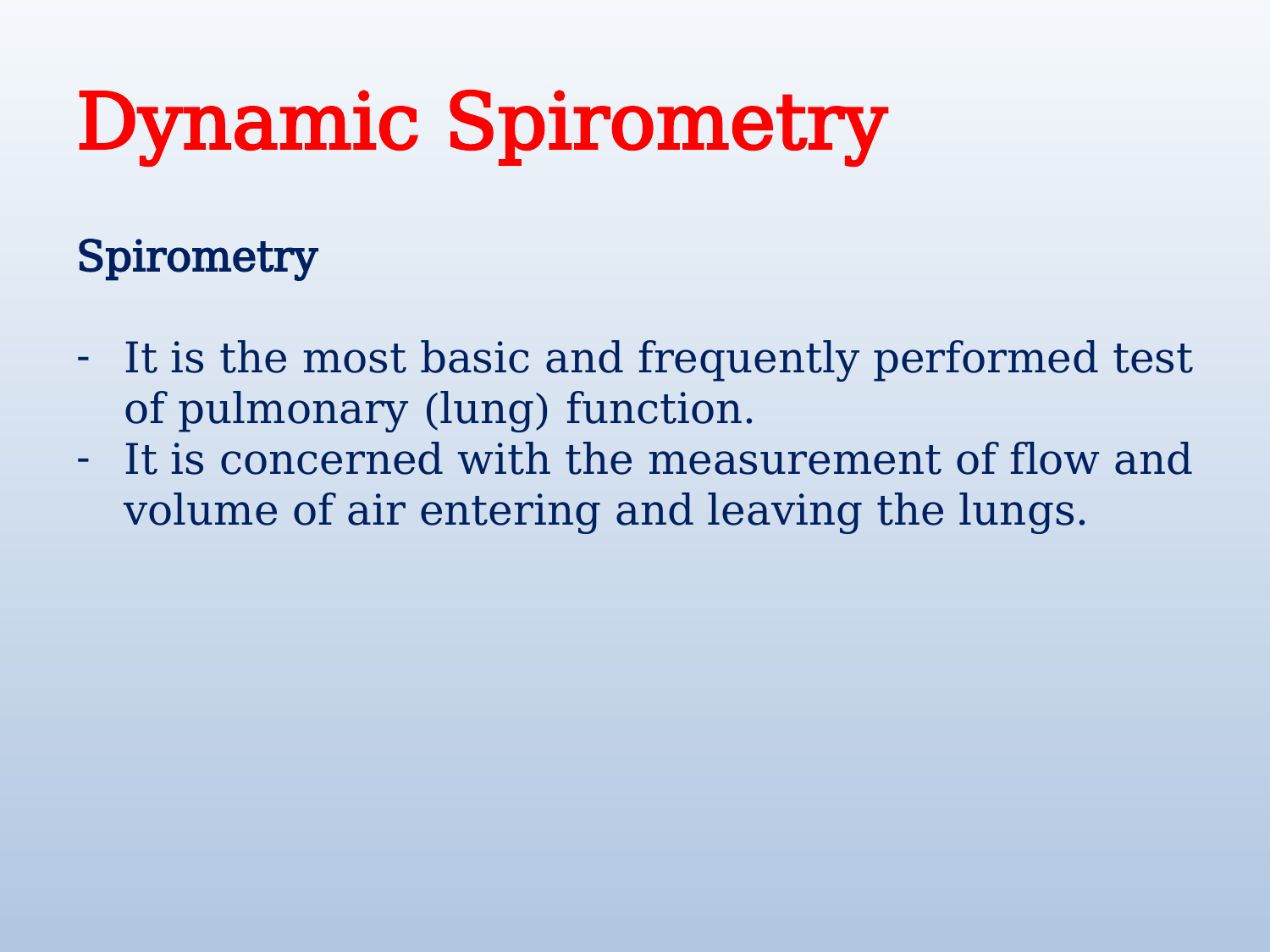

# Dynamic Spirometry
Spirometry

It is the most basic and frequently performed test of pulmonary (lung) function.
It is concerned with the measurement of flow and volume of air entering and leaving the lungs.